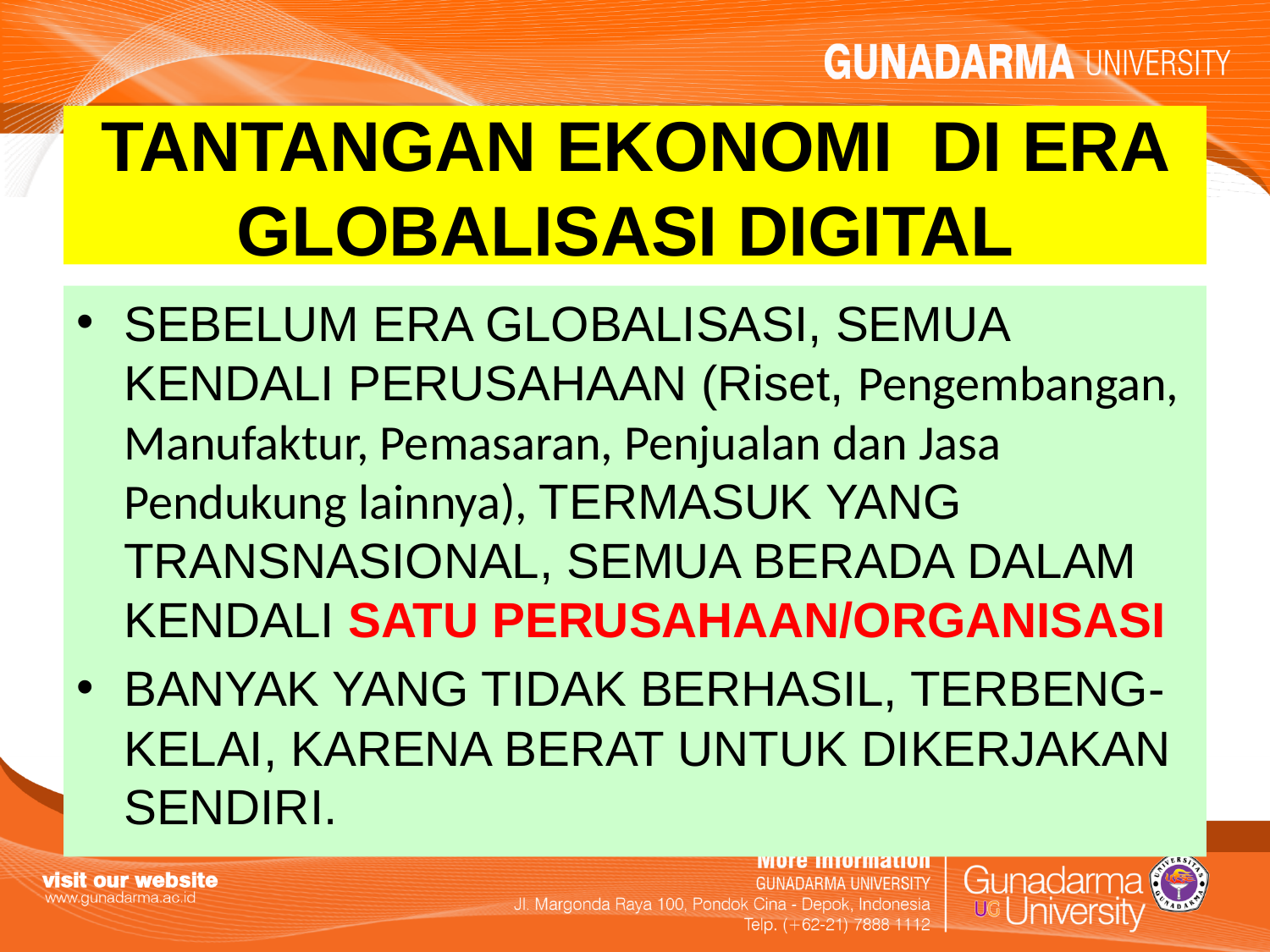

# TANTANGAN EKONOMI  DI ERA GLOBALISASI DIGITAL
SEBELUM ERA GLOBALISASI, SEMUA KENDALI PERUSAHAAN (Riset, Pengembangan, Manufaktur, Pemasaran, Penjualan dan Jasa Pendukung lainnya), TERMASUK YANG TRANSNASIONAL, SEMUA BERADA DALAM KENDALI SATU PERUSAHAAN/ORGANISASI
BANYAK YANG TIDAK BERHASIL, TERBENG-KELAI, KARENA BERAT UNTUK DIKERJAKAN SENDIRI.